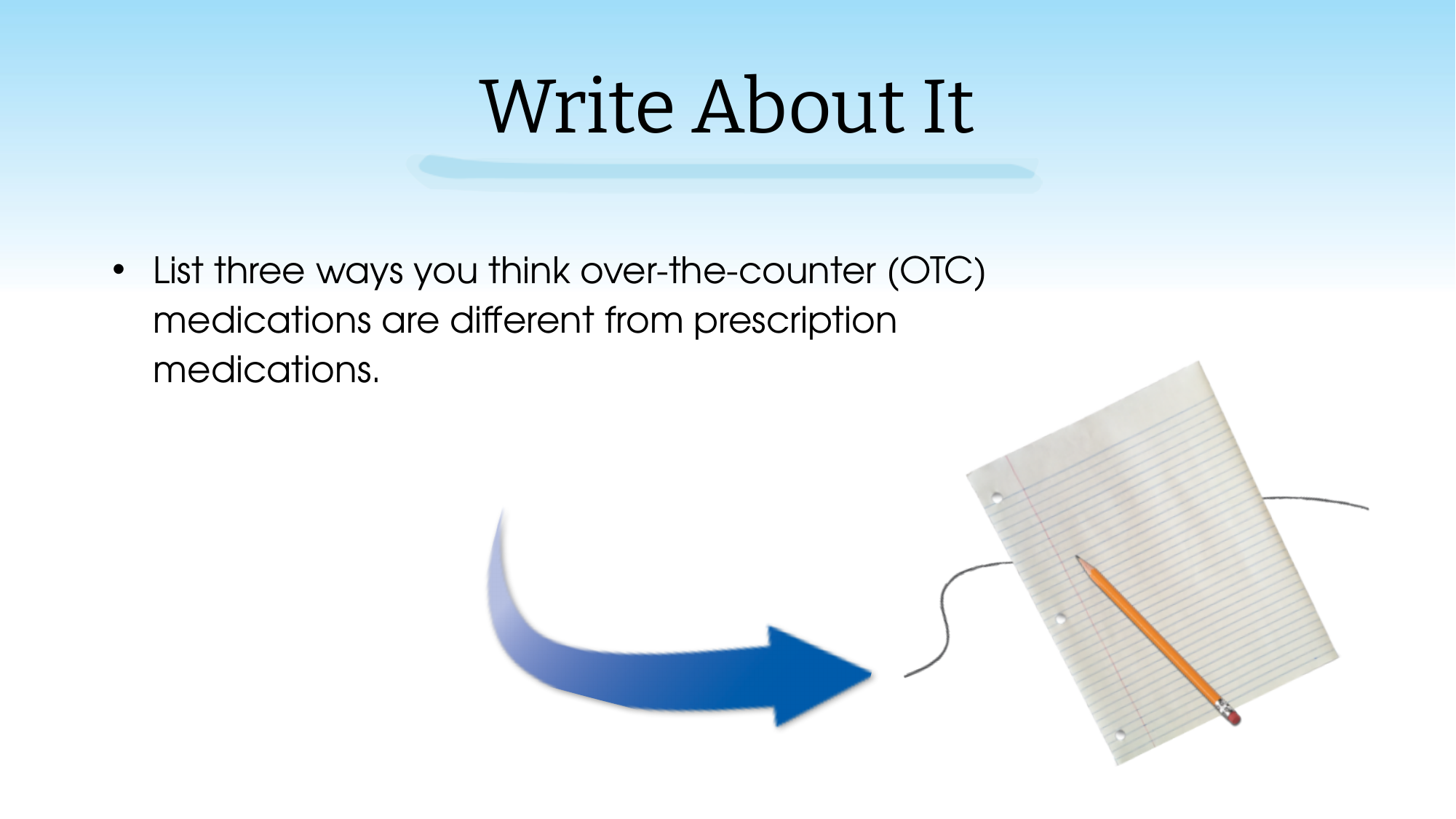

# Write About It
List three ways you think over-the-counter (OTC) medications are different from prescription medications.